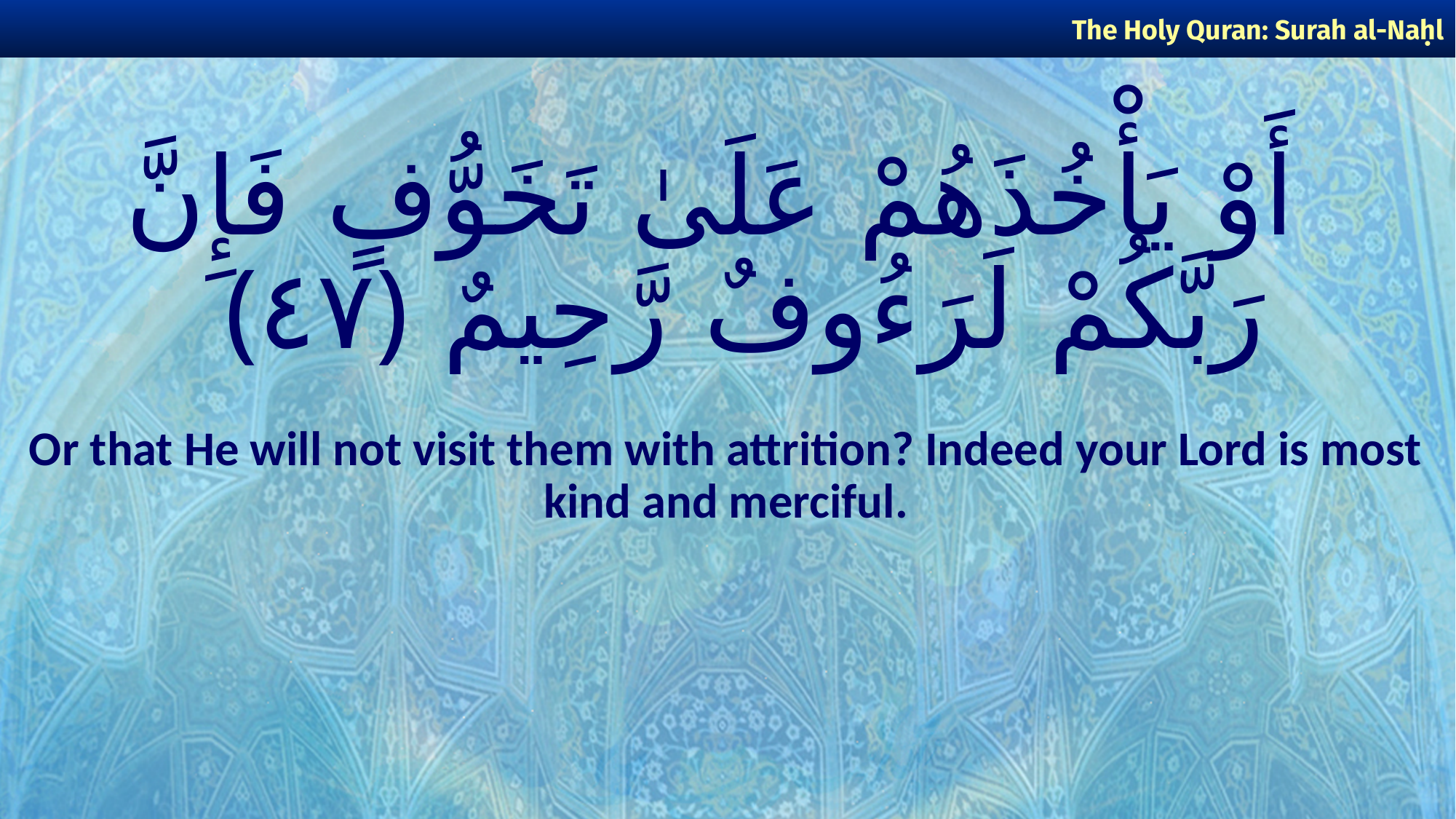

The Holy Quran: Surah al-Naḥl
# أَوْ يَأْخُذَهُمْ عَلَىٰ تَخَوُّفٍ فَإِنَّ رَبَّكُمْ لَرَءُوفٌ رَّحِيمٌ ﴿٤٧﴾
Or that He will not visit them with attrition? Indeed your Lord is most kind and merciful.